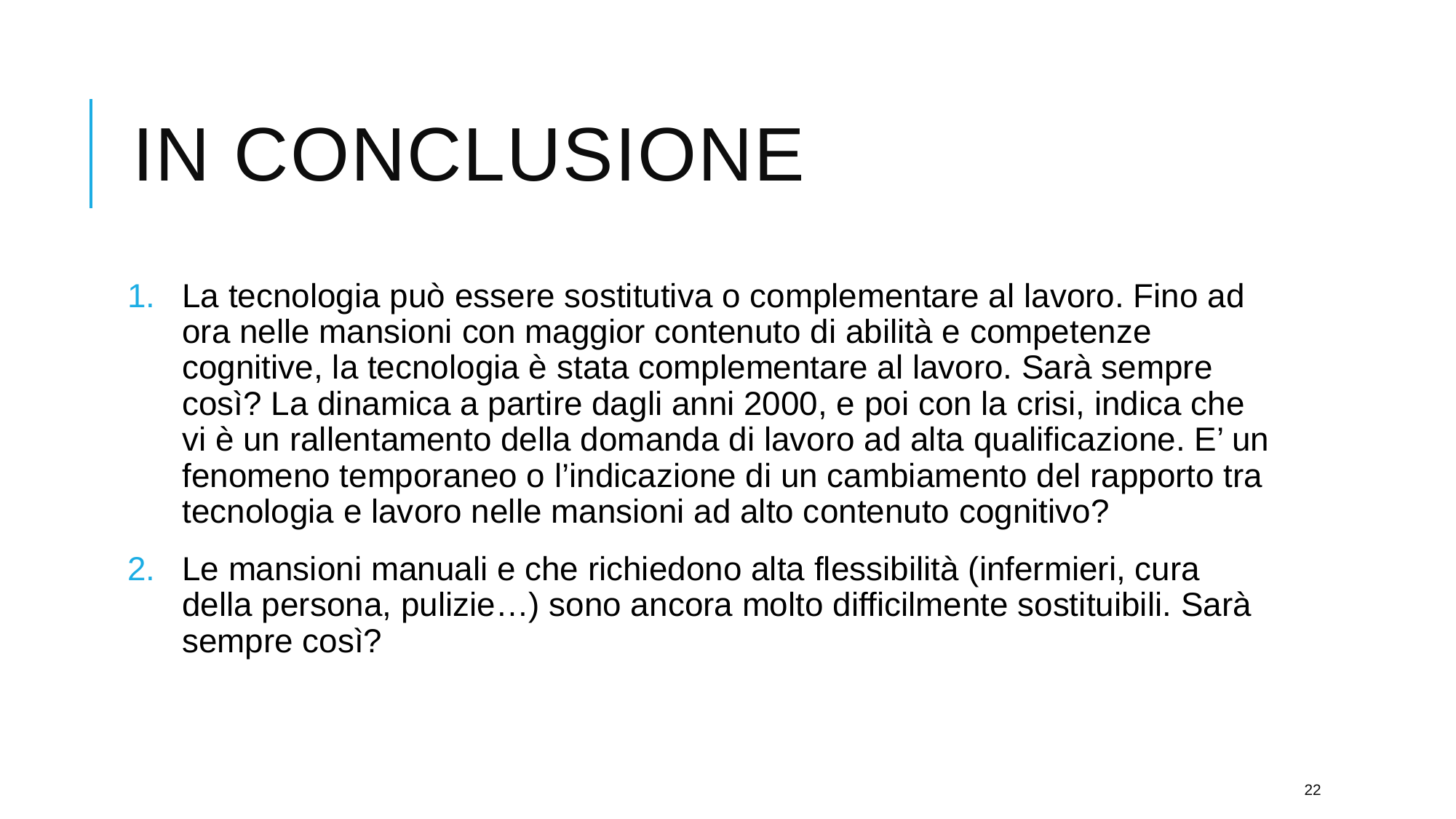

# In conclusione
La tecnologia può essere sostitutiva o complementare al lavoro. Fino ad ora nelle mansioni con maggior contenuto di abilità e competenze cognitive, la tecnologia è stata complementare al lavoro. Sarà sempre così? La dinamica a partire dagli anni 2000, e poi con la crisi, indica che vi è un rallentamento della domanda di lavoro ad alta qualificazione. E’ un fenomeno temporaneo o l’indicazione di un cambiamento del rapporto tra tecnologia e lavoro nelle mansioni ad alto contenuto cognitivo?
Le mansioni manuali e che richiedono alta flessibilità (infermieri, cura della persona, pulizie…) sono ancora molto difficilmente sostituibili. Sarà sempre così?
22